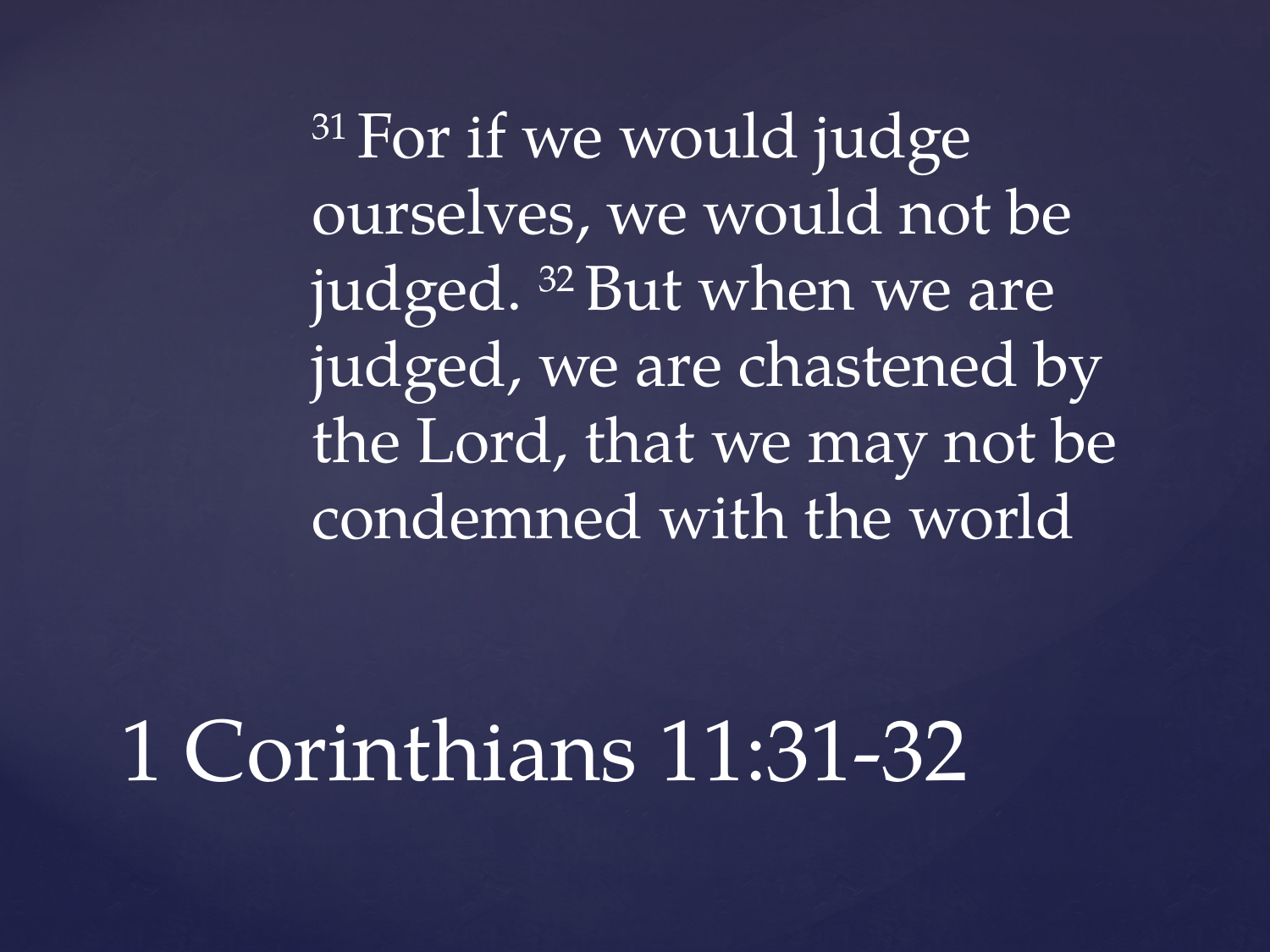

31 For if we would judge ourselves, we would not be judged. 32 But when we are judged, we are chastened by the Lord, that we may not be condemned with the world

# 1 Corinthians 11:31-32